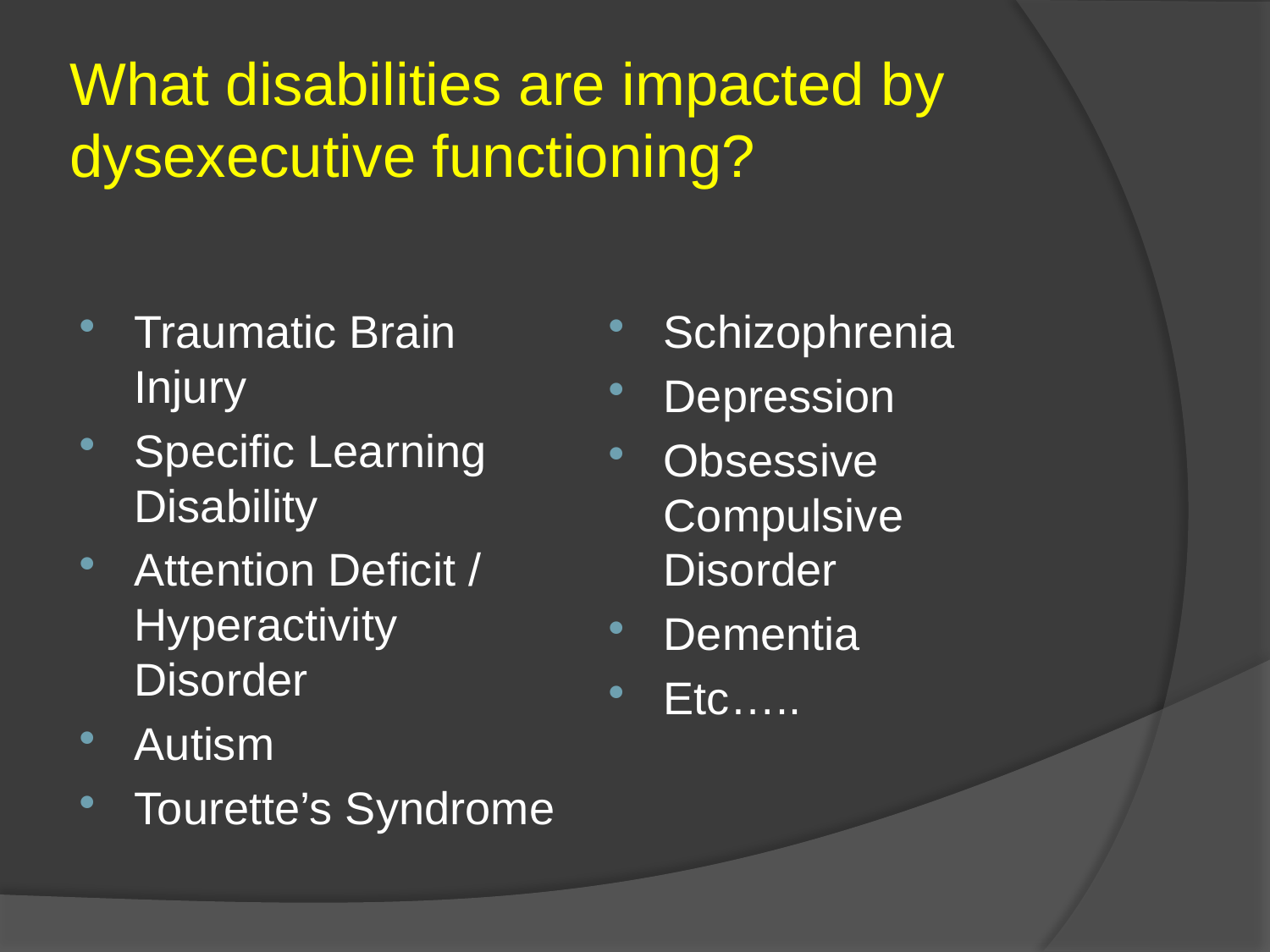

# What disabilities are impacted by dysexecutive functioning?
Traumatic Brain Injury
Specific Learning Disability
Attention Deficit / Hyperactivity Disorder
Autism
Tourette’s Syndrome
Schizophrenia
Depression
Obsessive Compulsive Disorder
Dementia
Etc…..